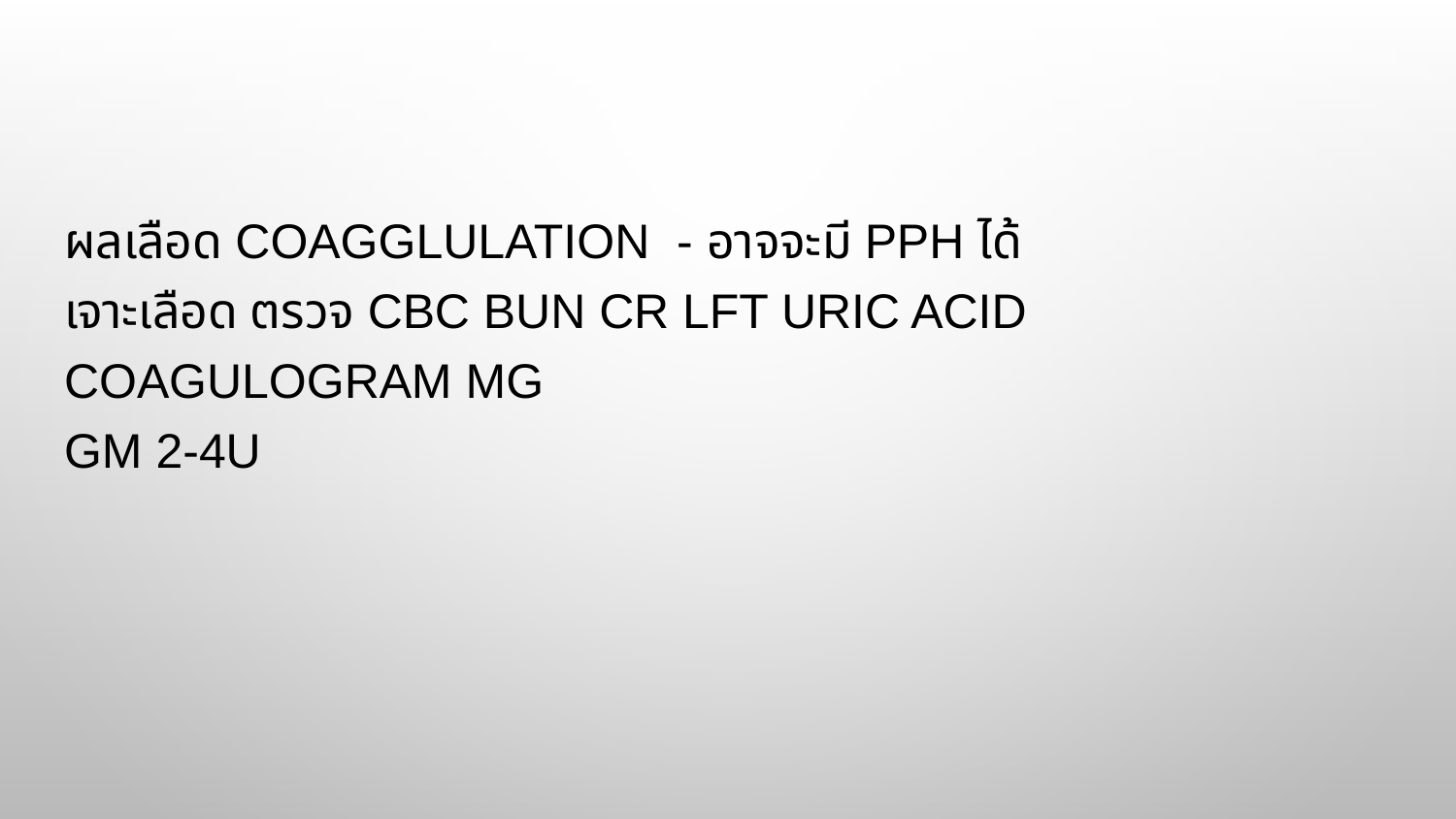

#
ผลเลือด coagglulation  - อาจจะมี PPH ได้
เจาะเลือด ตรวจ CBC BUN Cr LFT uric acid coagulogram Mg
GM 2-4U